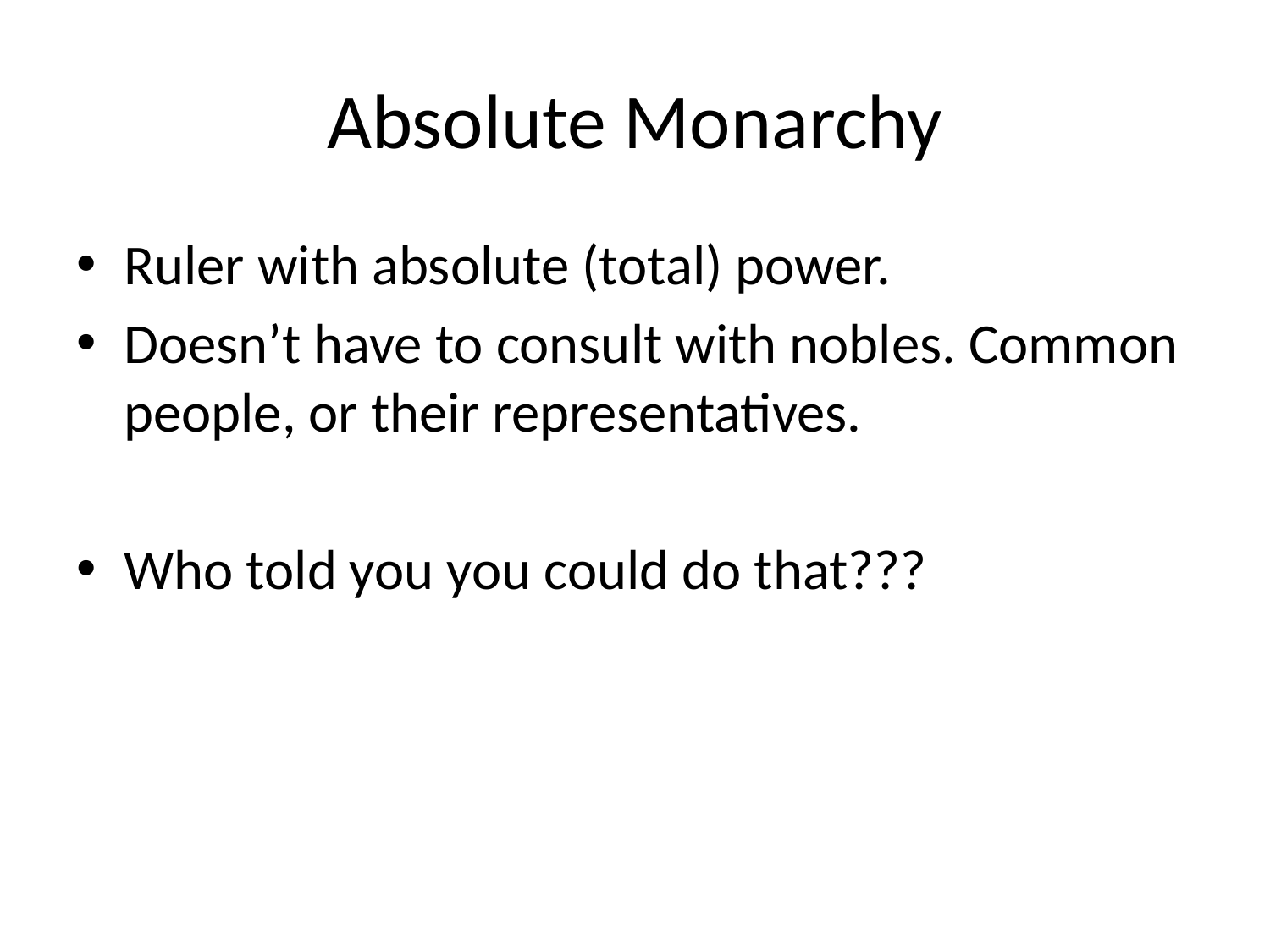

# Absolute Monarchy
Ruler with absolute (total) power.
Doesn’t have to consult with nobles. Common people, or their representatives.

Who told you you could do that???